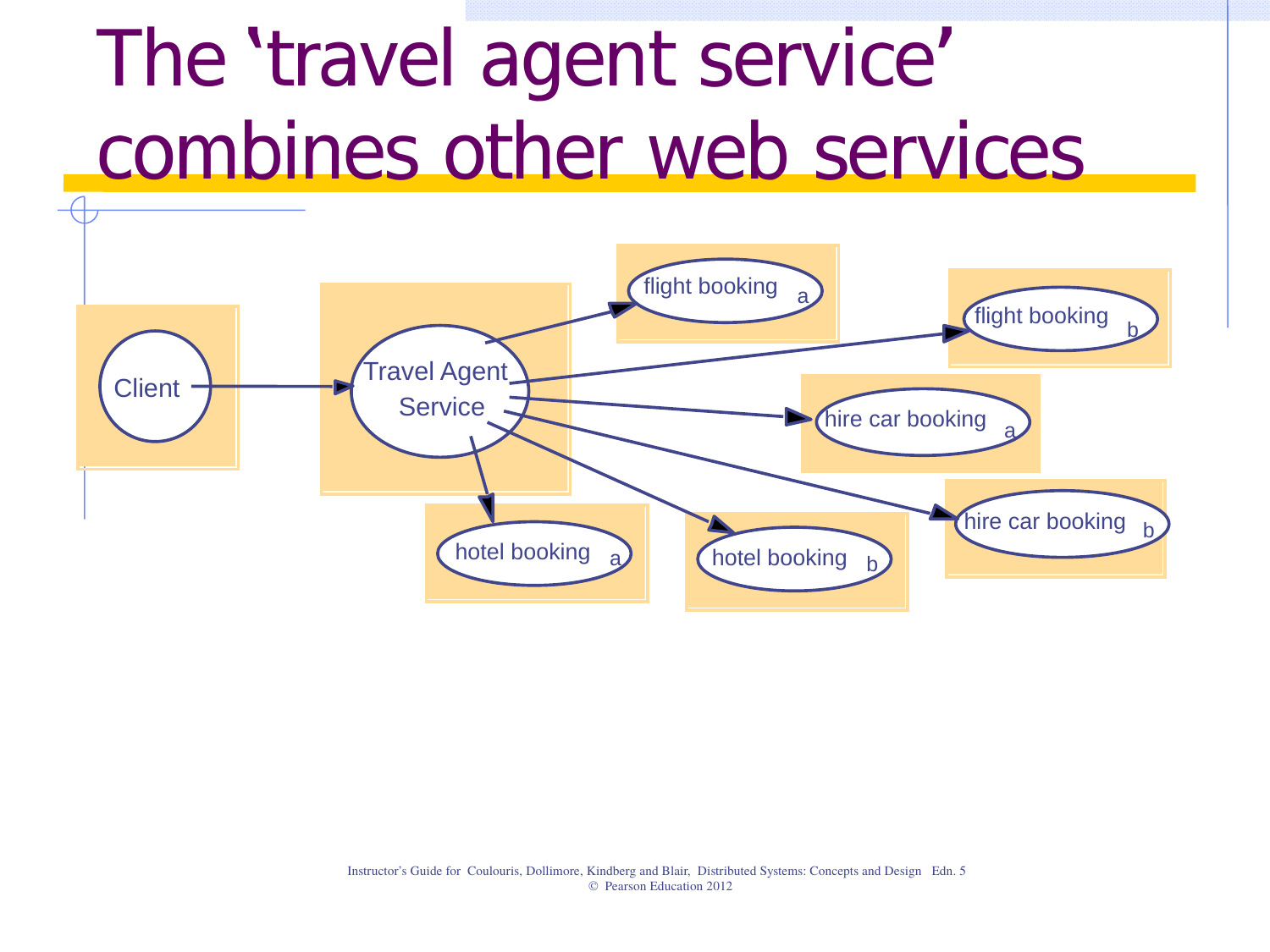

# The ‘travel agent service’ combines other web services

flight booking
a

flight booking

b

Travel Agent
Client

Service

hire car booking

a

hire car booking

b

hotel booking
hotel booking
a
b
Instructor’s Guide for  Coulouris, Dollimore, Kindberg and Blair,  Distributed Systems: Concepts and Design   Edn. 5
©  Pearson Education 2012